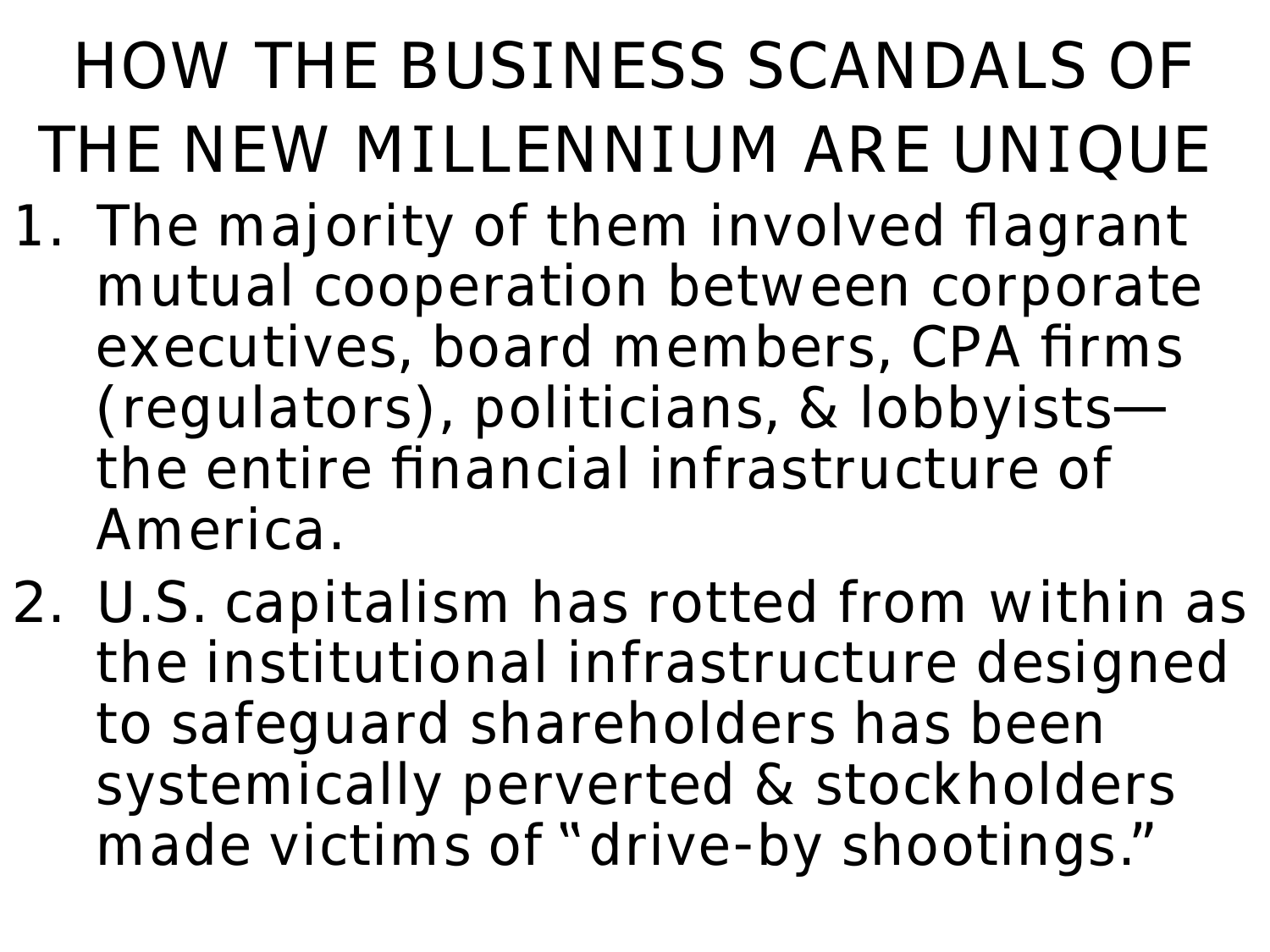

# HOW THE BUSINESS SCANDALS OF THE NEW MILLENNIUM ARE UNIQUE
The majority of them involved flagrant mutual cooperation between corporate executives, board members, CPA firms (regulators), politicians, & lobbyists—the entire financial infrastructure of America.
U.S. capitalism has rotted from within as the institutional infrastructure designed to safeguard shareholders has been systemically perverted & stockholders made victims of “drive-by shootings.”